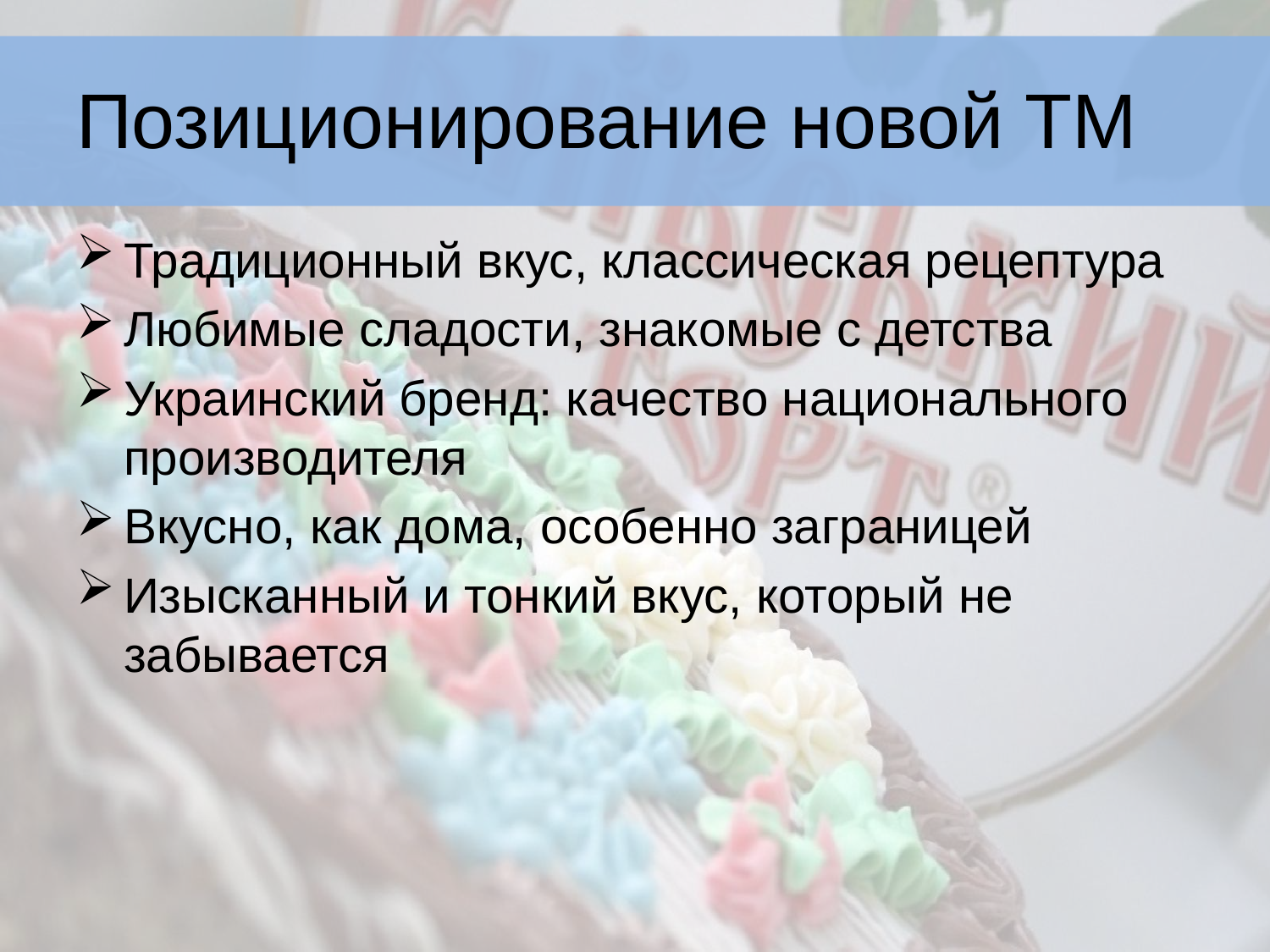

# Позиционирование новой ТМ
Традиционный вкус, классическая рецептура
Любимые сладости, знакомые с детства
Украинский бренд: качество национального производителя
Вкусно, как дома, особенно заграницей
Изысканный и тонкий вкус, который не забывается